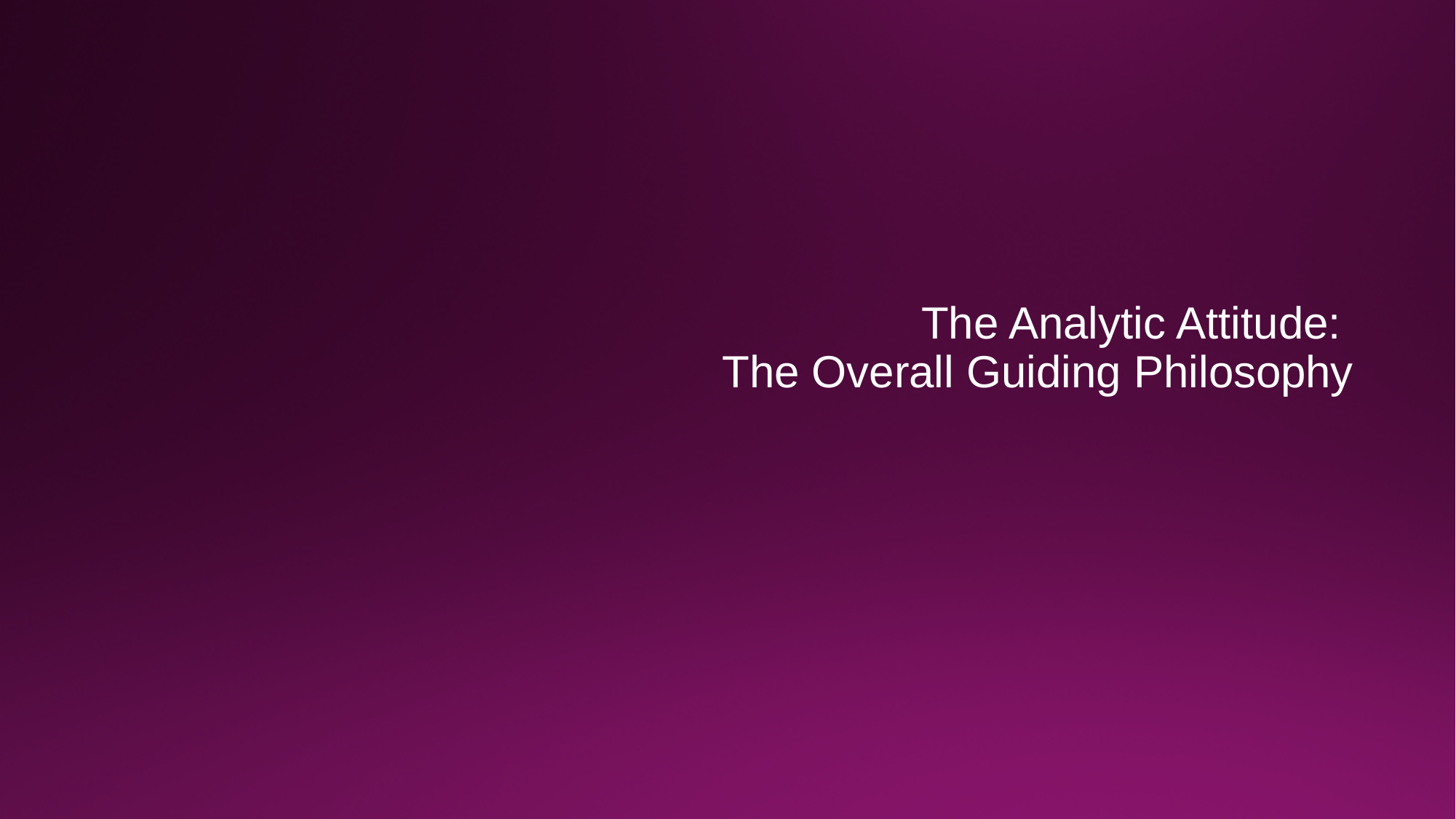

# The Analytic Attitude: The Overall Guiding Philosophy